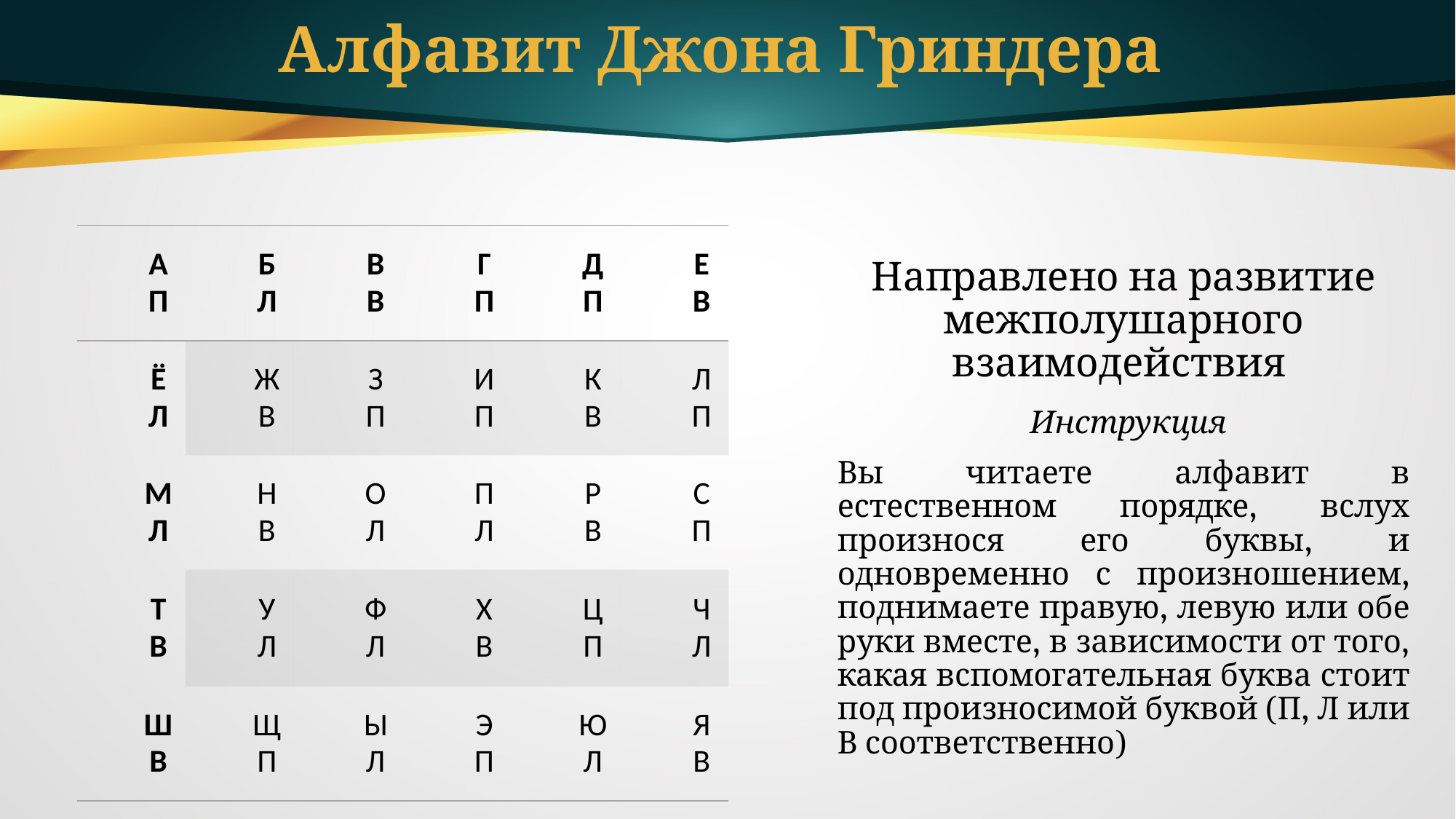

# Алфавит Джона Гриндера
| А П | Б Л | В В | Г П | Д П | Е В |
| --- | --- | --- | --- | --- | --- |
| Ё Л | Ж В | З П | И П | К В | Л П |
| М Л | Н В | О Л | П Л | Р В | С П |
| Т В | У Л | Ф Л | Х В | Ц П | Ч Л |
| Ш В | Щ П | Ы Л | Э П | Ю Л | Я В |
Направлено на развитие межполушарного взаимодействия
 Инструкция
Вы читаете алфавит в естественном порядке, вслух произнося его буквы, и одновременно с произношением, поднимаете правую, левую или обе руки вместе, в зависимости от того, какая вспомогательная буква стоит под произносимой буквой (П, Л или В соответственно)